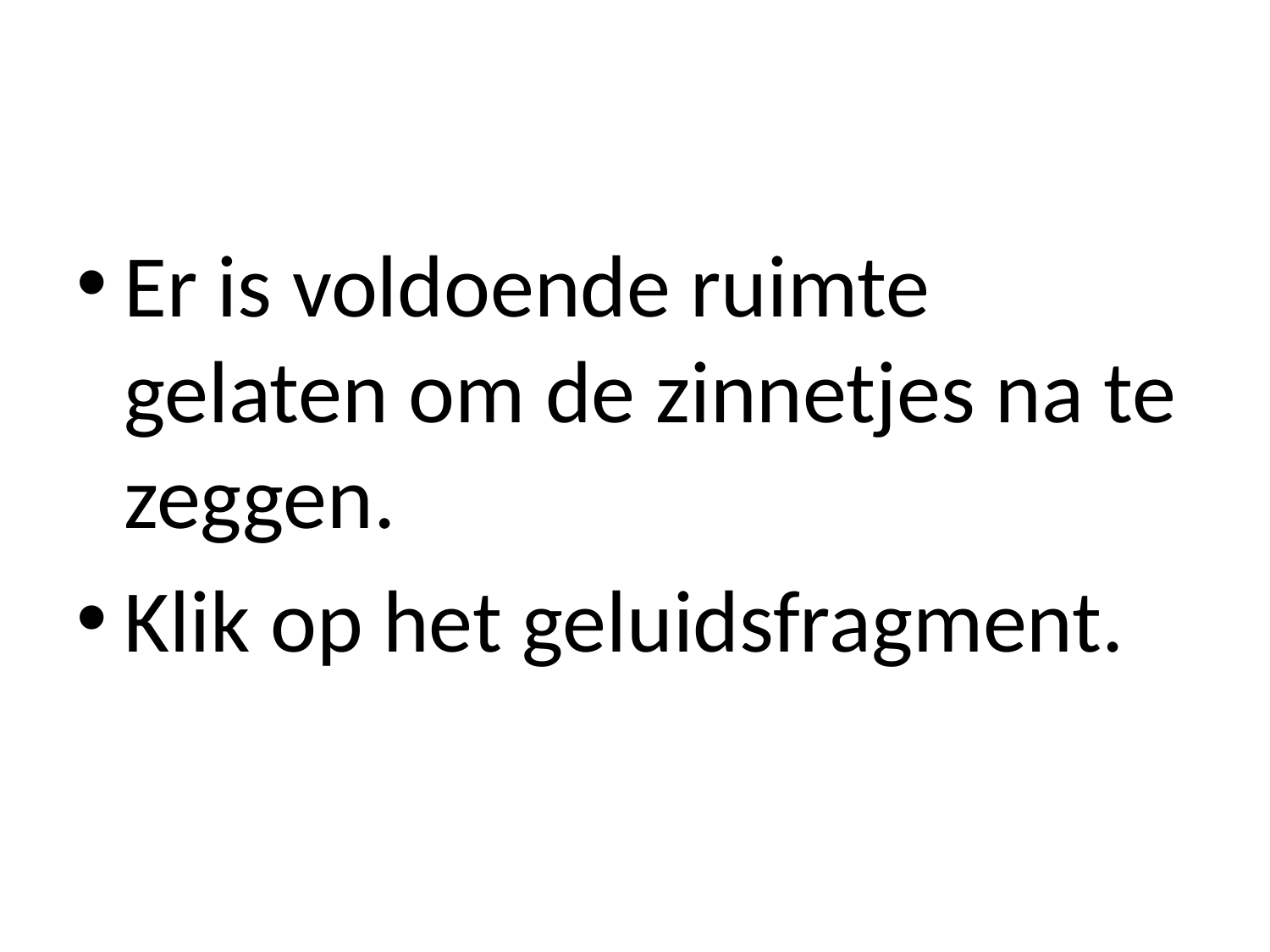

Er is voldoende ruimte gelaten om de zinnetjes na te zeggen.
Klik op het geluidsfragment.